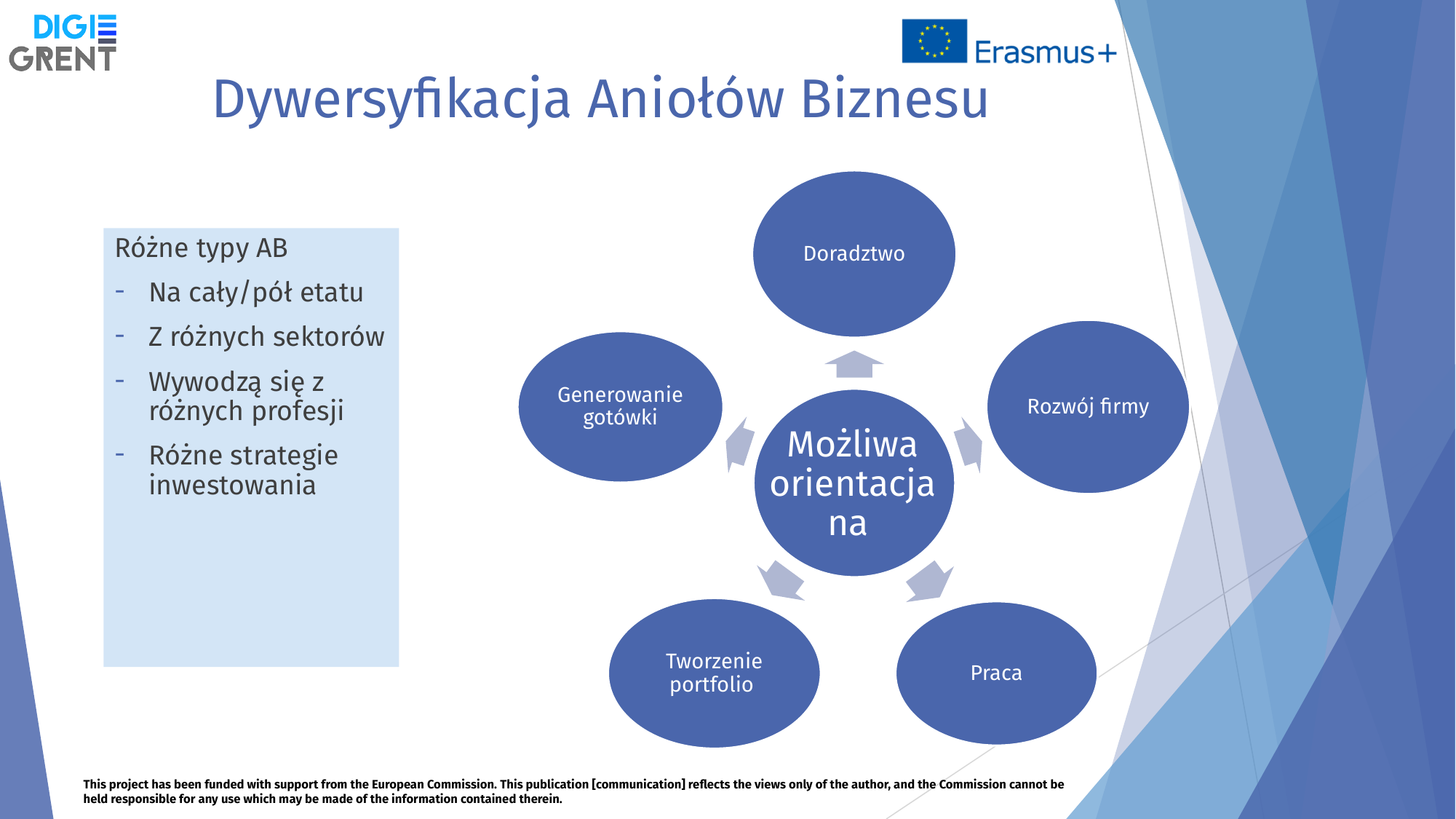

# Dywersyfikacja Aniołów Biznesu

Doradztwo

Rozwój firmy

Generowanie gotówki

Możliwa orientacja na

Tworzenie portfolio
Praca
Różne typy AB
Na cały/pół etatu
Z różnych sektorów
Wywodzą się z różnych profesji
Różne strategie inwestowania